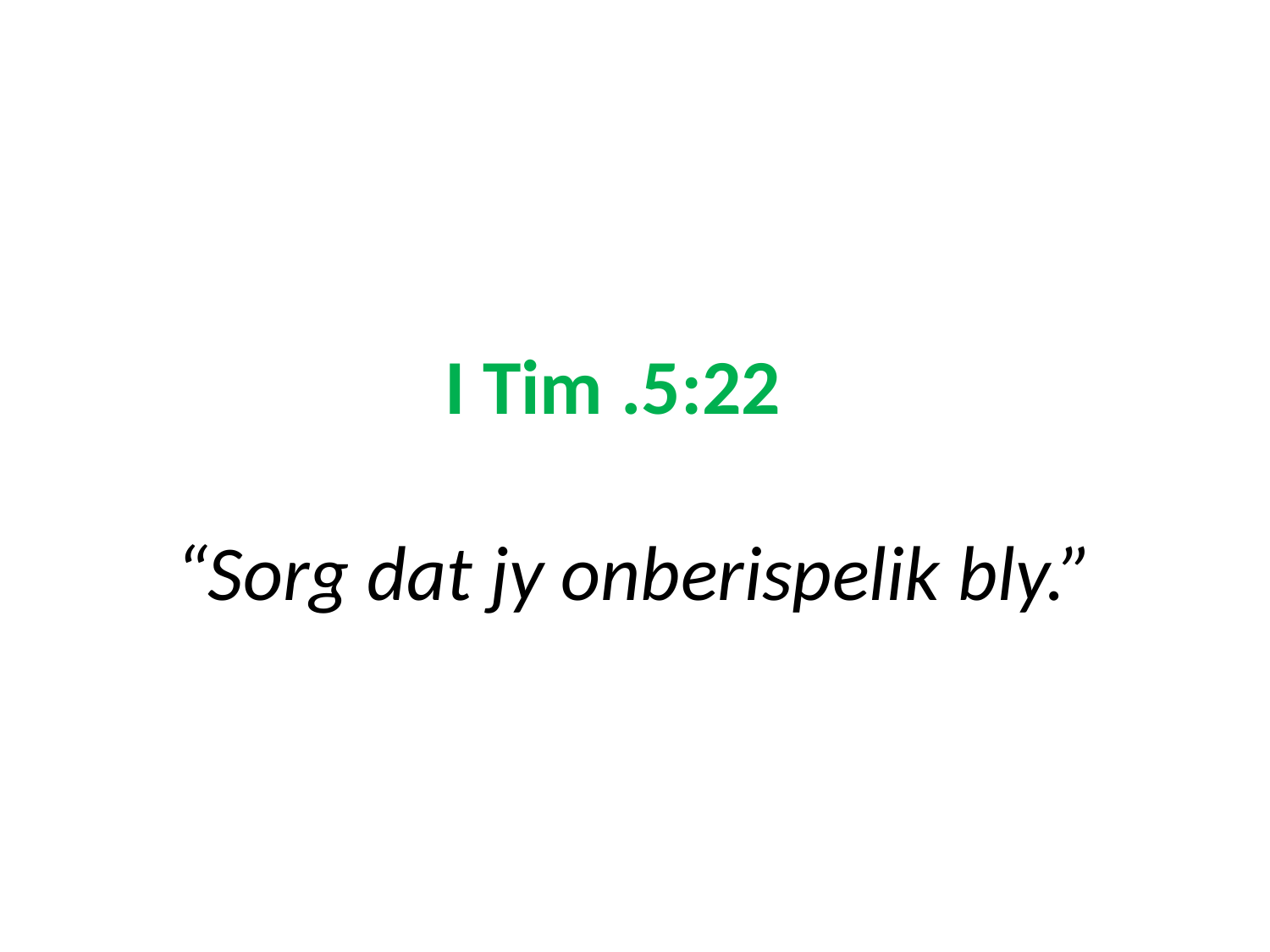

# I Tim .5:22 “Sorg dat jy onberispelik bly.”